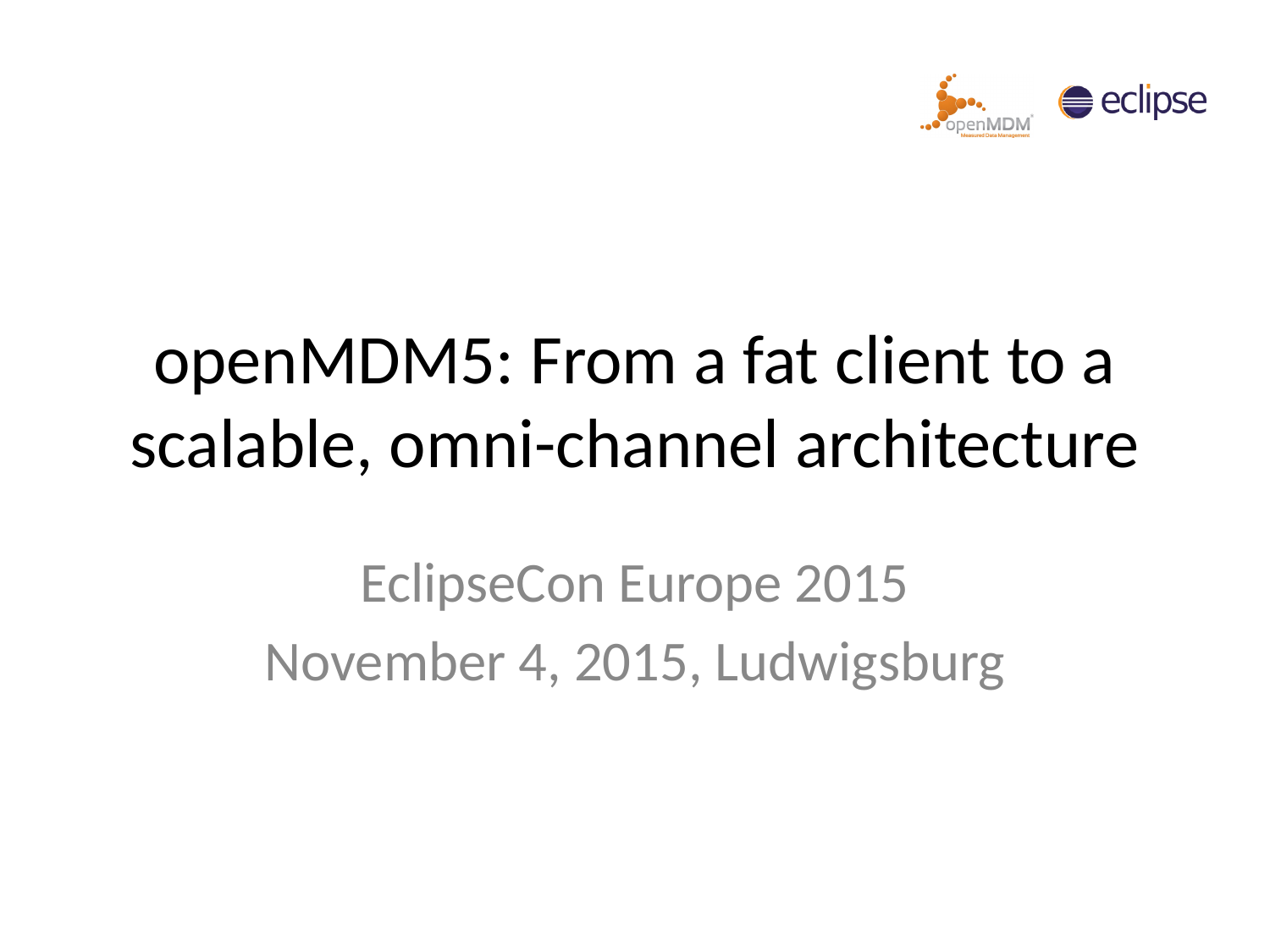

# openMDM5: From a fat client to a scalable, omni-channel architecture
EclipseCon Europe 2015
November 4, 2015, Ludwigsburg